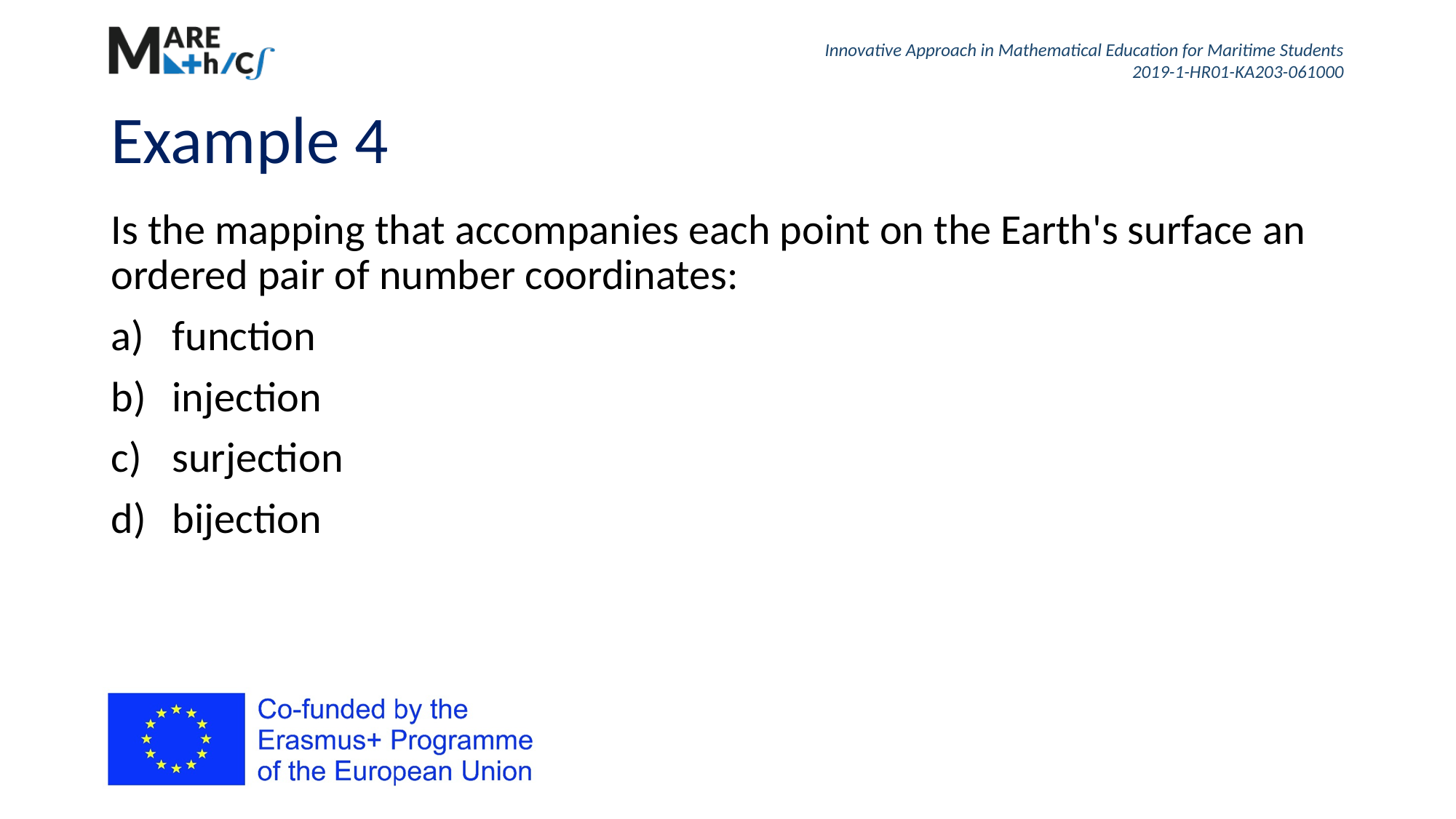

# Example 4
Is the mapping that accompanies each point on the Earth's surface an ordered pair of number coordinates:
function
injection
surjection
bijection